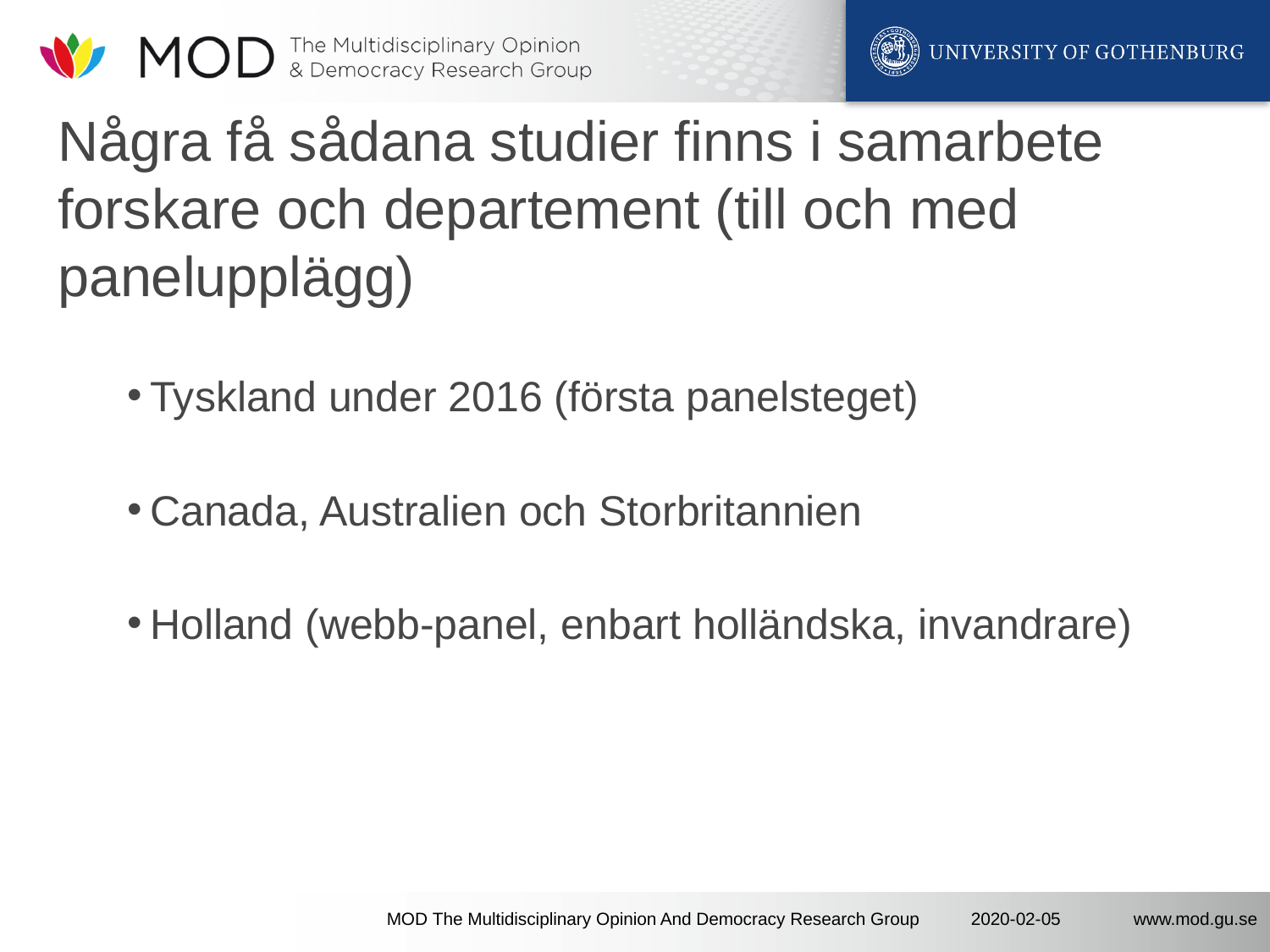

# Några få sådana studier finns i samarbete forskare och departement (till och med panelupplägg)

Tyskland under 2016 (första panelsteget)

Canada, Australien och Storbritannien

Holland (webb-panel, enbart holländska, invandrare)
MOD The Multidisciplinary Opinion And Democracy Research Group
2020-02-05